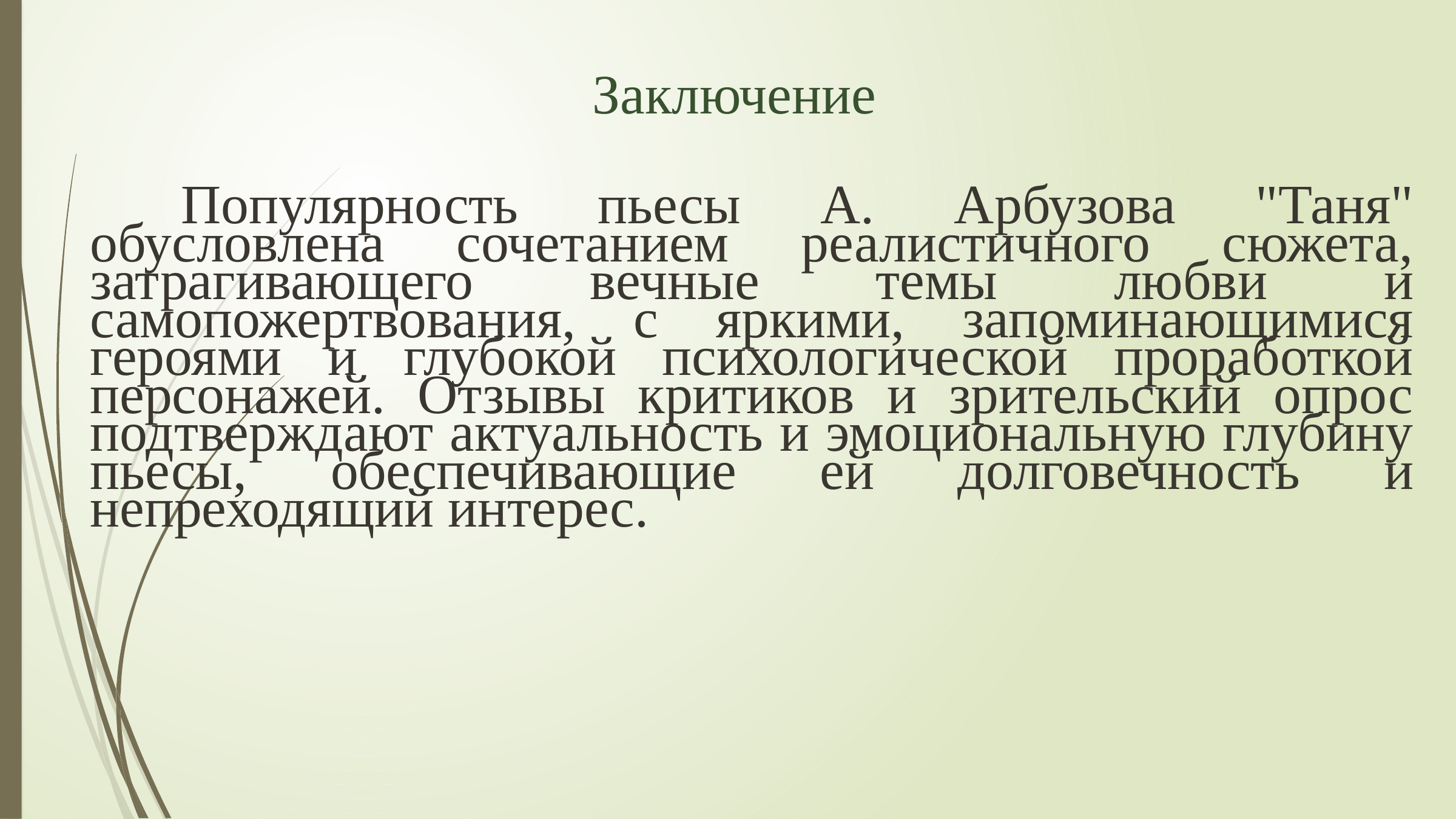

Заключение
	Популярность пьесы А. Арбузова "Таня" обусловлена сочетанием реалистичного сюжета, затрагивающего вечные темы любви и самопожертвования, с яркими, запоминающимися героями и глубокой психологической проработкой персонажей. Отзывы критиков и зрительский опрос подтверждают актуальность и эмоциональную глубину пьесы, обеспечивающие ей долговечность и непреходящий интерес.